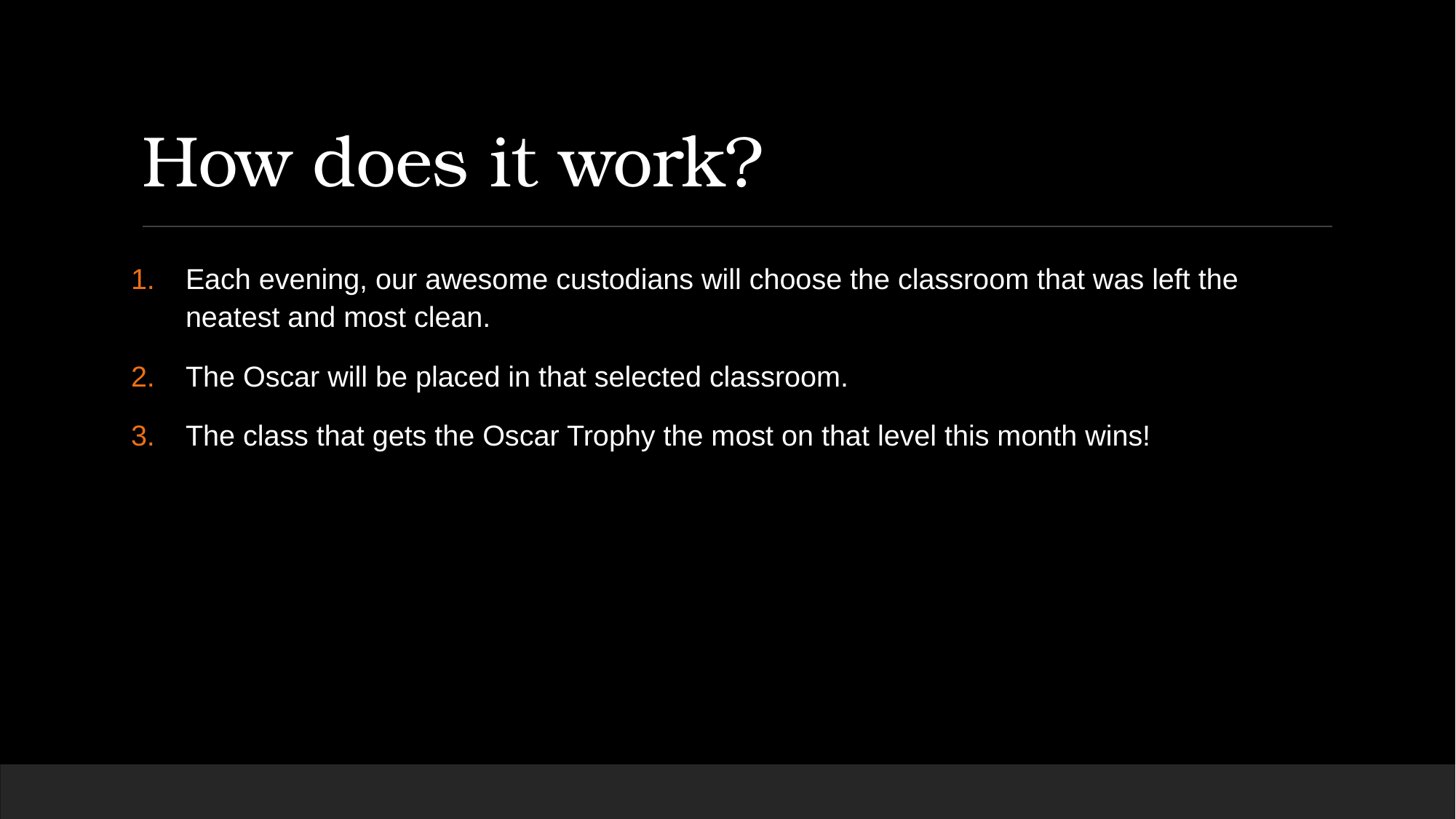

# How does it work?
Each evening, our awesome custodians will choose the classroom that was left the neatest and most clean.
The Oscar will be placed in that selected classroom.
The class that gets the Oscar Trophy the most on that level this month wins!